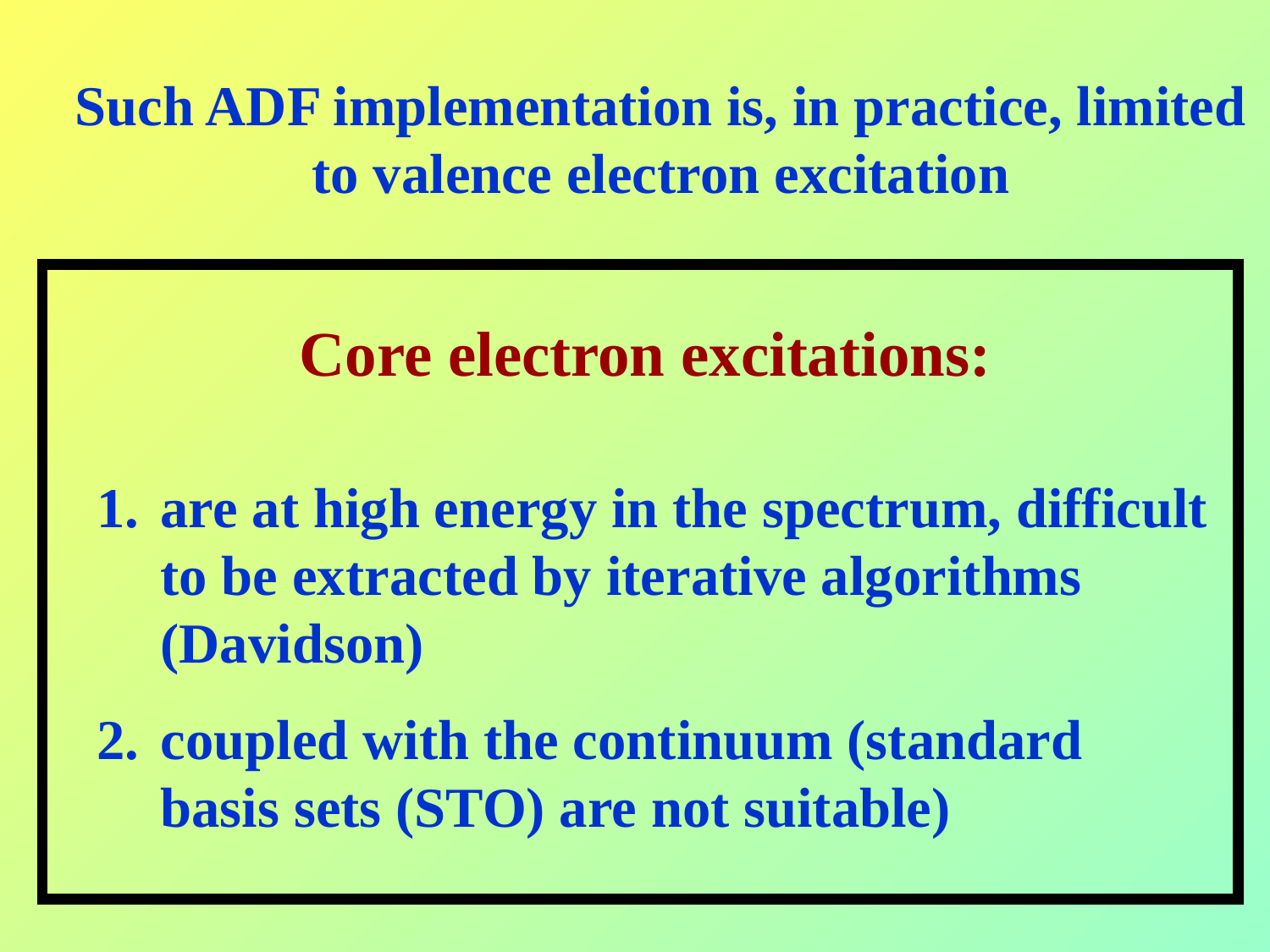

Such ADF implementation is, in practice, limited to valence electron excitation

Core electron excitations:
are at high energy in the spectrum, difficult to be extracted by iterative algorithms (Davidson)
coupled with the continuum (standard basis sets (STO) are not suitable)